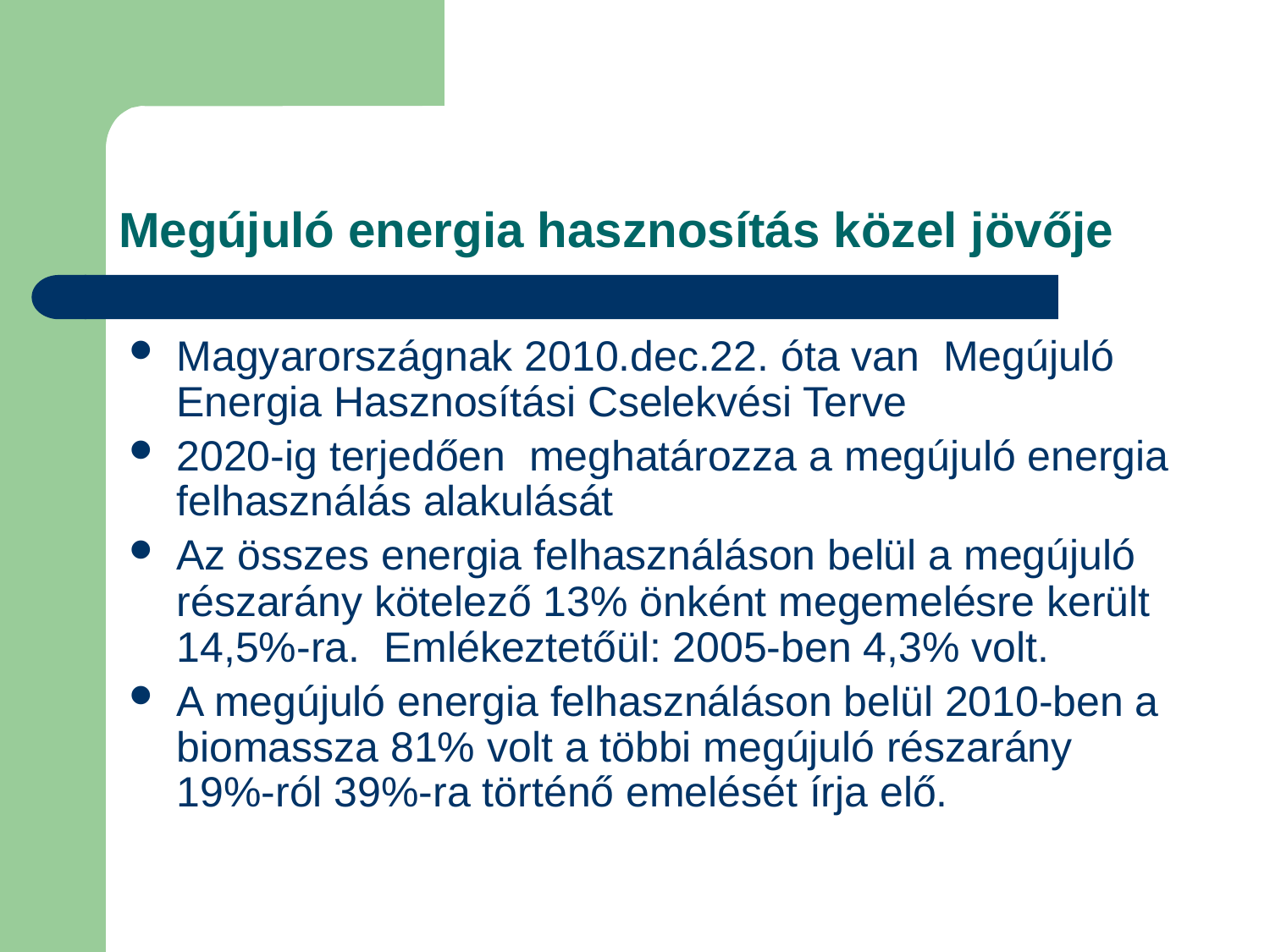

# Megújuló energia hasznosítás közel jövője
Magyarországnak 2010.dec.22. óta van  Megújuló Energia Hasznosítási Cselekvési Terve
2020-ig terjedően  meghatározza a megújuló energia felhasználás alakulását
Az összes energia felhasználáson belül a megújuló részarány kötelező 13% önként megemelésre került 14,5%-ra.  Emlékeztetőül: 2005-ben 4,3% volt.
A megújuló energia felhasználáson belül 2010-ben a biomassza 81% volt a többi megújuló részarány 19%-ról 39%-ra történő emelését írja elő.